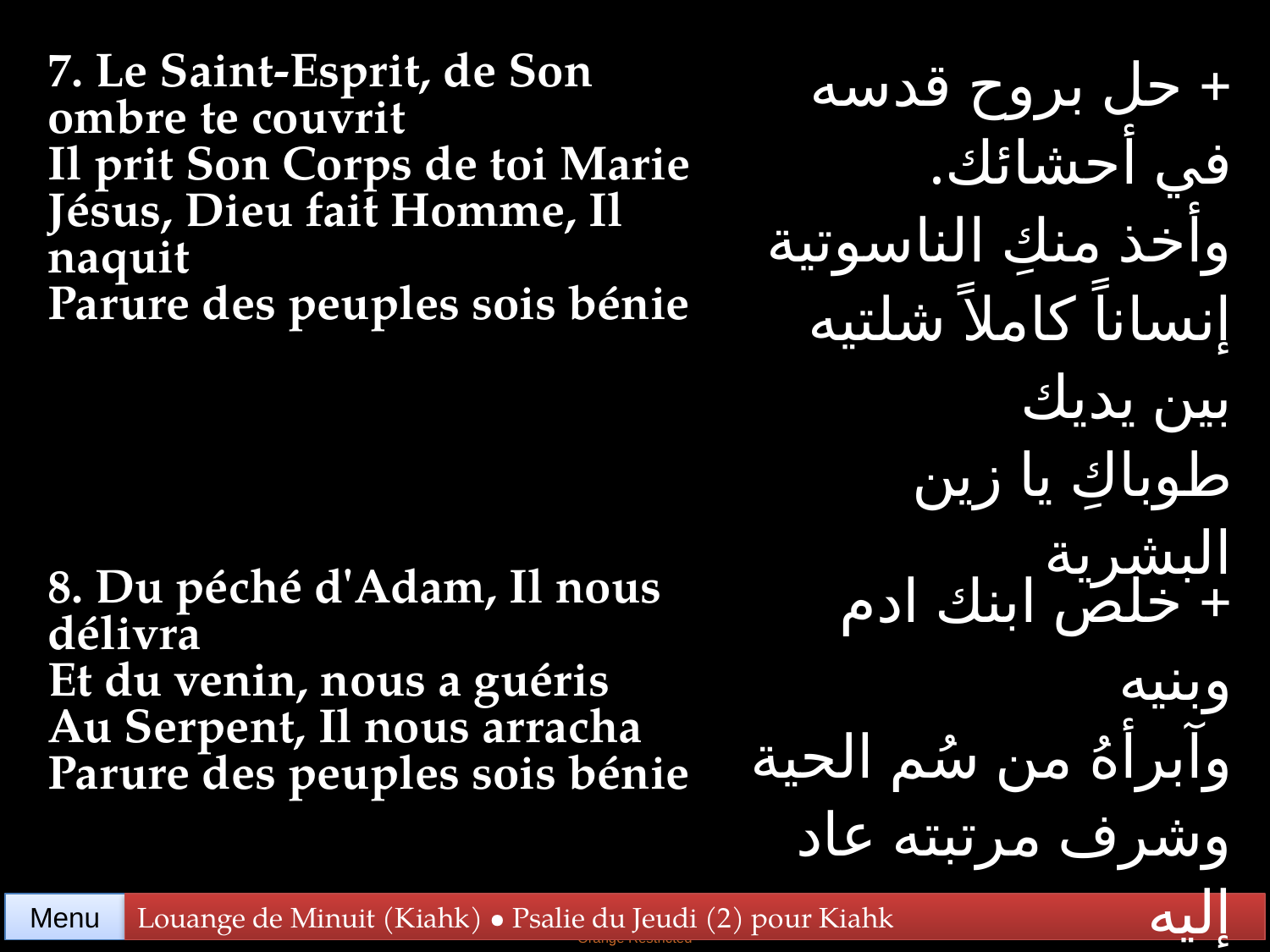

| 7. Le Saint-Esprit, de Son ombre te couvrit Il prit Son Corps de toi Marie Jésus, Dieu fait Homme, Il naquit Parure des peuples sois bénie | + حل بروح قدسه في أحشائك. وأخذ منكِ الناسوتية إنساناً كاملاً شلتيه بين يديك طوباكِ يا زين البشرية |
| --- | --- |
| 8. Du péché d'Adam, Il nous délivra Et du venin, nous a guéris Au Serpent, Il nous arracha Parure des peuples sois bénie | + خلص ابنك ادم وبنيه وآبرأهُ من سُم الحية وشرف مرتبته عاد إليه طوباكِ يا زين البشرية |
Menu
Louange de Minuit (Kiahk) • Psalie du Jeudi (2) pour Kiahk